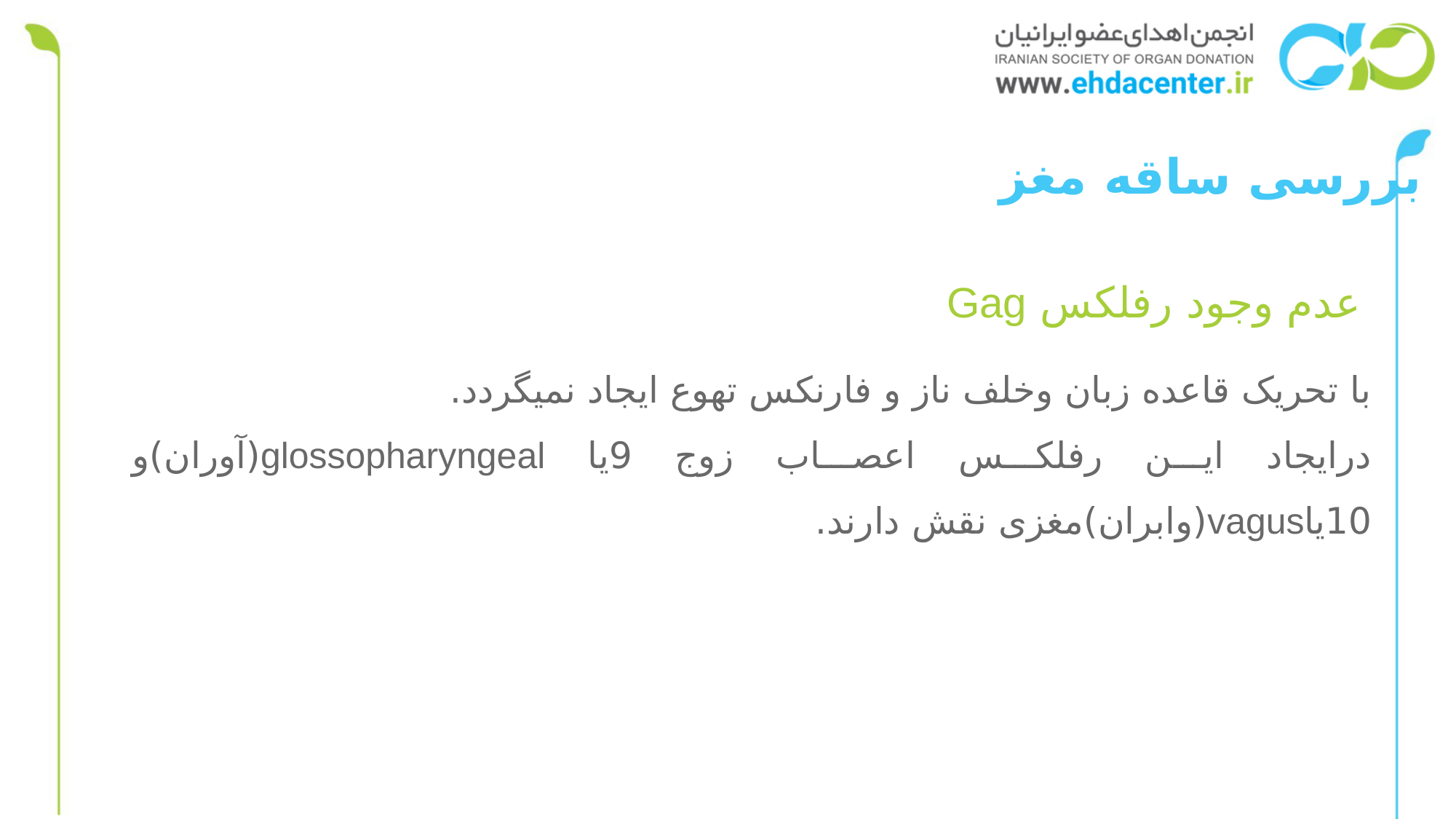

بررسی ساقه مغز
# عدم وجود رفلکس Gag
با تحریک قاعده زبان وخلف ناز و فارنکس تهوع ایجاد نمیگردد.
درایجاد این رفلکس اعصاب زوج 9یا glossopharyngeal(آوران)و 10یاvagus(وابران)مغزی نقش دارند.